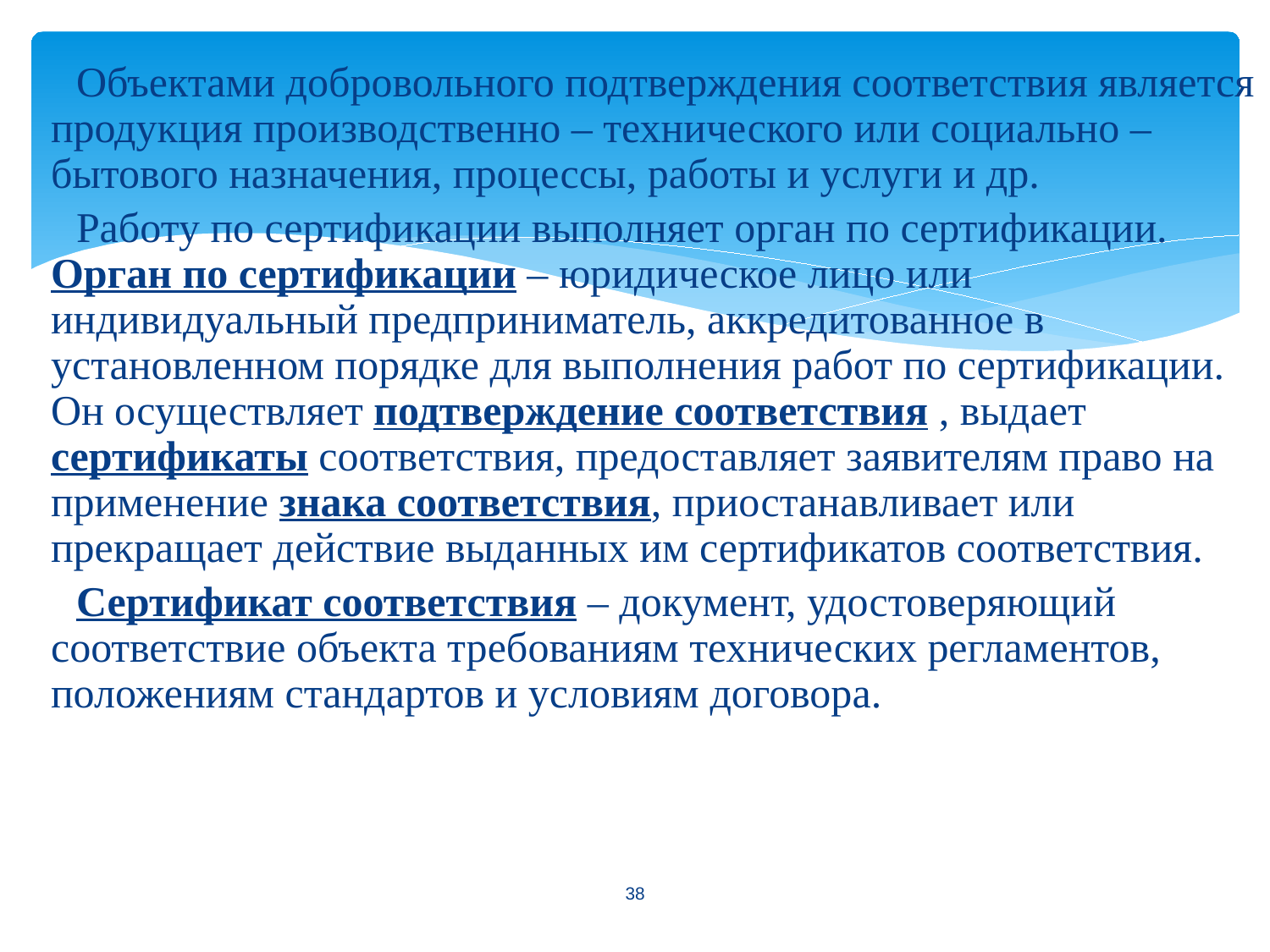

Объектами добровольного подтверждения соответствия является продукция производственно – технического или социально – бытового назначения, процессы, работы и услуги и др.
      Работу по сертификации выполняет орган по сертификации.  Орган по сертификации – юридическое лицо или индивидуальный предприниматель, аккредитованное в установленном порядке для выполнения работ по сертификации. Он осуществляет подтверждение соответствия , выдает сертификаты соответствия, предоставляет заявителям право на применение знака соответствия, приостанавливает или прекращает действие выданных им сертификатов соответствия.
      Сертификат соответствия – документ, удостоверяющий соответствие объекта требованиям технических регламентов, положениям стандартов и условиям договора.
38